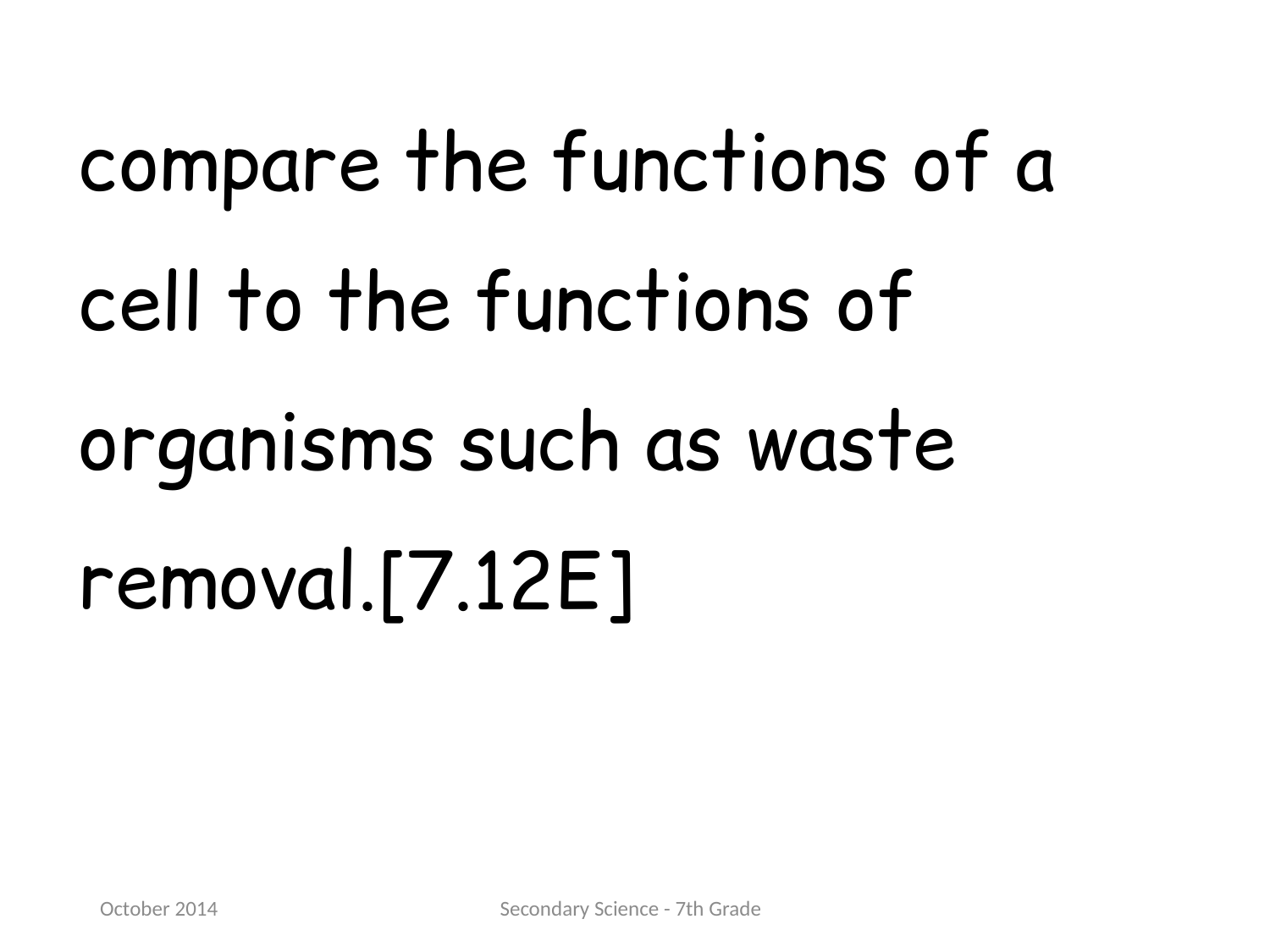

compare the functions of a cell to the functions of organisms such as waste removal.[7.12E]
October 2014
Secondary Science - 7th Grade